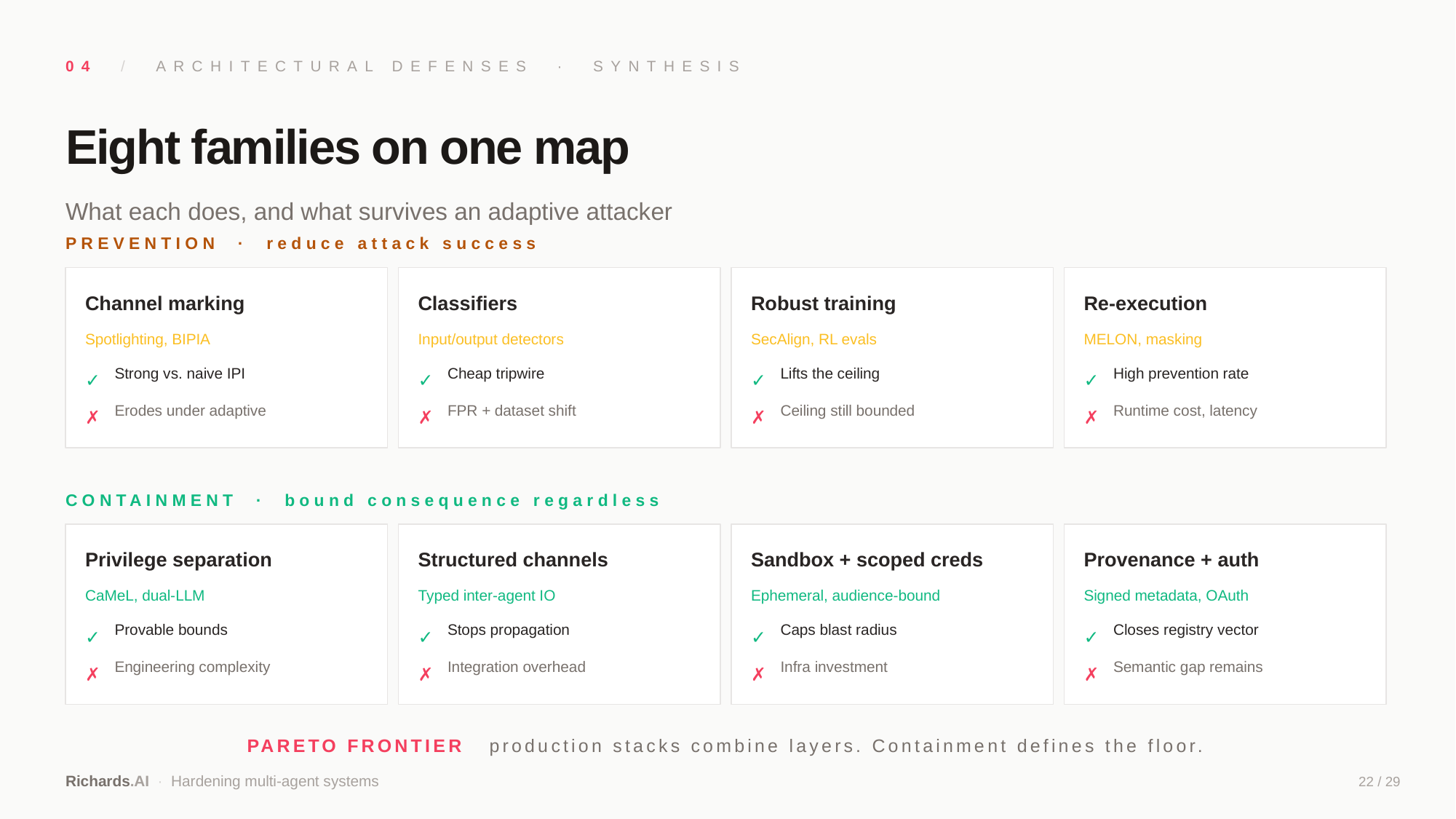

04  /  ARCHITECTURAL DEFENSES  ·  SYNTHESIS
Eight families on one map
What each does, and what survives an adaptive attacker
PREVENTION  ·  reduce attack success

Channel marking
Classifiers
Robust training
Re-execution
Spotlighting, BIPIA
Input/output detectors
SecAlign, RL evals
MELON, masking
✓
Strong vs. naive IPI
✓
Cheap tripwire
✓
Lifts the ceiling
✓
High prevention rate
✗
Erodes under adaptive
✗
FPR + dataset shift
✗
Ceiling still bounded
✗
Runtime cost, latency
CONTAINMENT  ·  bound consequence regardless

Privilege separation
Structured channels
Sandbox + scoped creds
Provenance + auth
CaMeL, dual-LLM
Typed inter-agent IO
Ephemeral, audience-bound
Signed metadata, OAuth
✓
Provable bounds
✓
Stops propagation
✓
Caps blast radius
✓
Closes registry vector
✗
Engineering complexity
✗
Integration overhead
✗
Infra investment
✗
Semantic gap remains
PARETO FRONTIER   production stacks combine layers. Containment defines the floor.
Richards.AI  ·  Hardening multi-agent systems
22 / 29